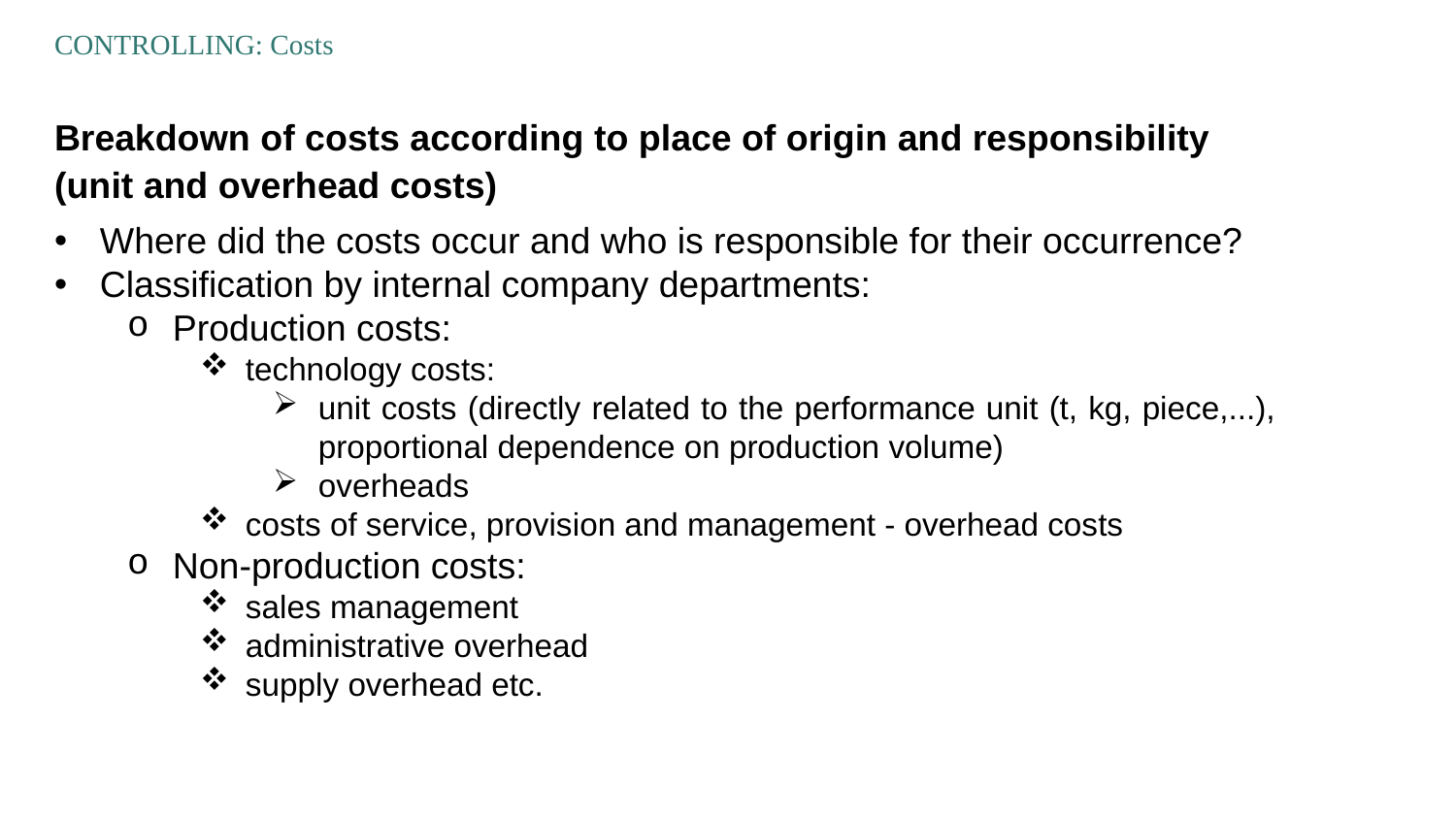

CONTROLLING: Costs
Breakdown of costs according to place of origin and responsibility (unit and overhead costs)
Where did the costs occur and who is responsible for their occurrence?
Classification by internal company departments:
Production costs:
technology costs:
unit costs (directly related to the performance unit (t, kg, piece,...), proportional dependence on production volume)
overheads
costs of service, provision and management - overhead costs
Non-production costs:
sales management
administrative overhead
supply overhead etc.